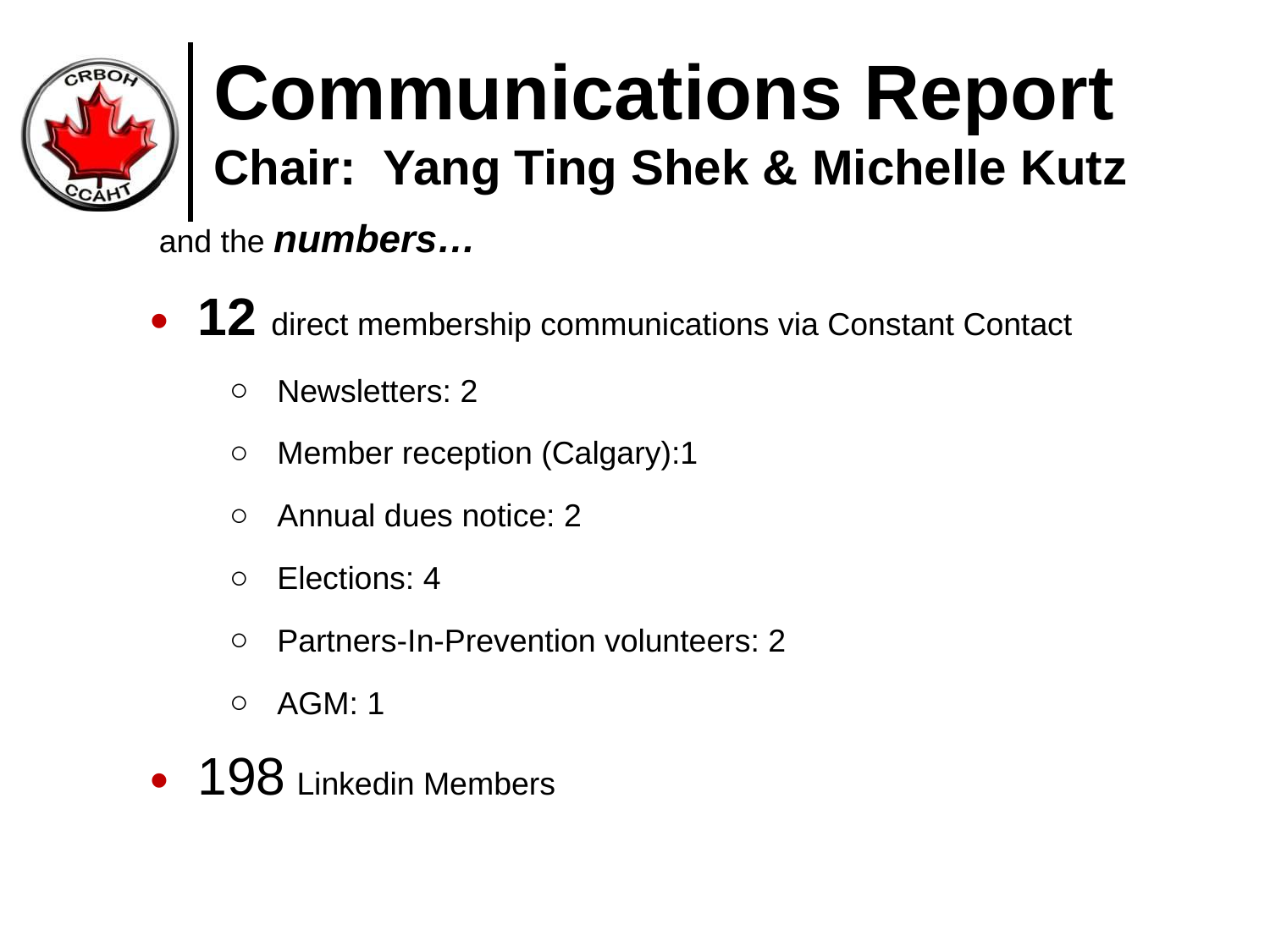

Communications Report
Chair:  Yang Ting Shek & Michelle Kutz
 and the numbers…
12 direct membership communications via Constant Contact
Newsletters: 2
Member reception (Calgary):1
Annual dues notice: 2
Elections: 4
Partners-In-Prevention volunteers: 2
AGM: 1
198 Linkedin Members